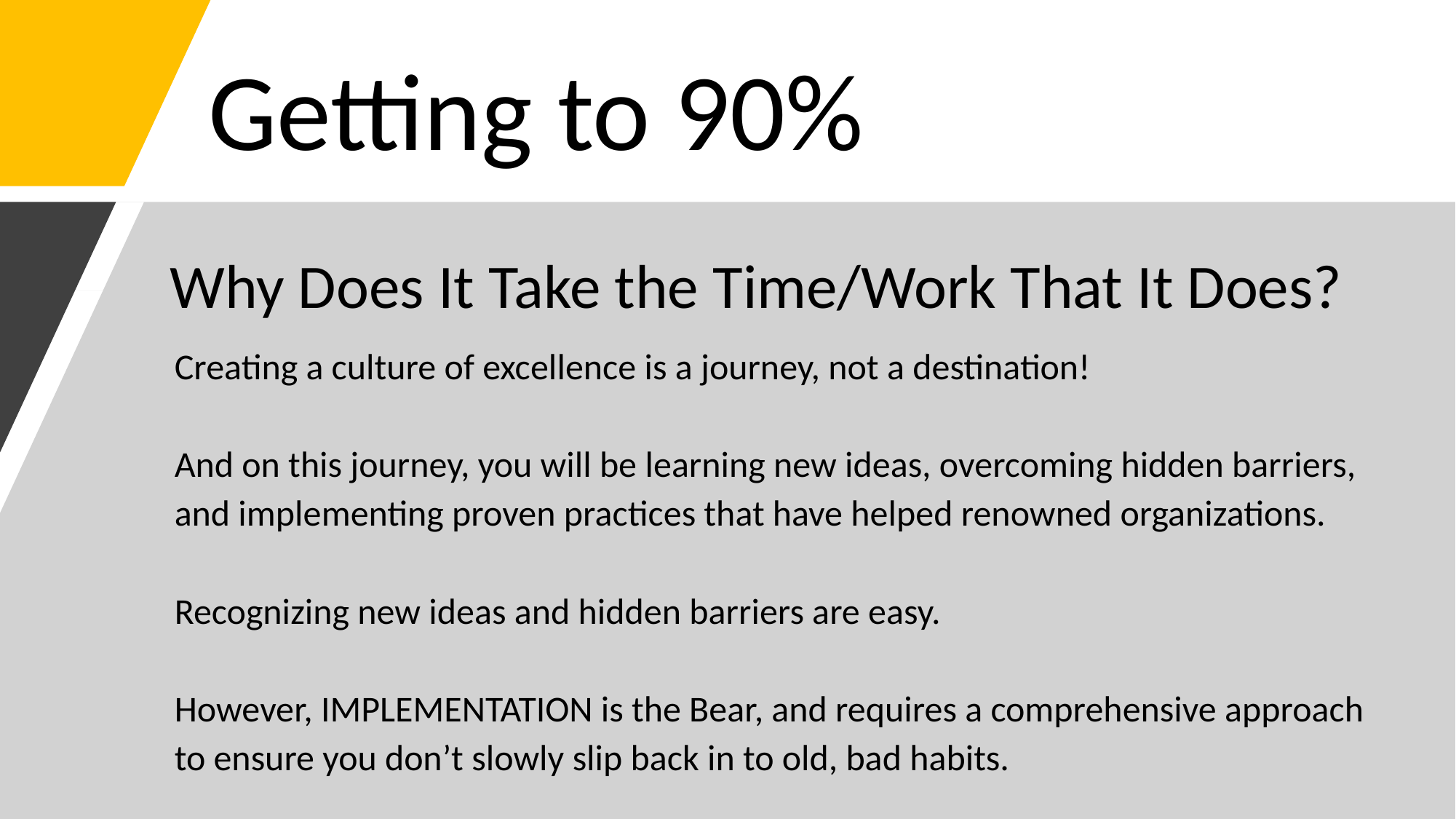

# Getting to 90%

Why Does It Take the Time/Work That It Does?
Creating a culture of excellence is a journey, not a destination!

And on this journey, you will be learning new ideas, overcoming hidden barriers, and implementing proven practices that have helped renowned organizations.

Recognizing new ideas and hidden barriers are easy.

However, IMPLEMENTATION is the Bear, and requires a comprehensive approach to ensure you don’t slowly slip back in to old, bad habits.